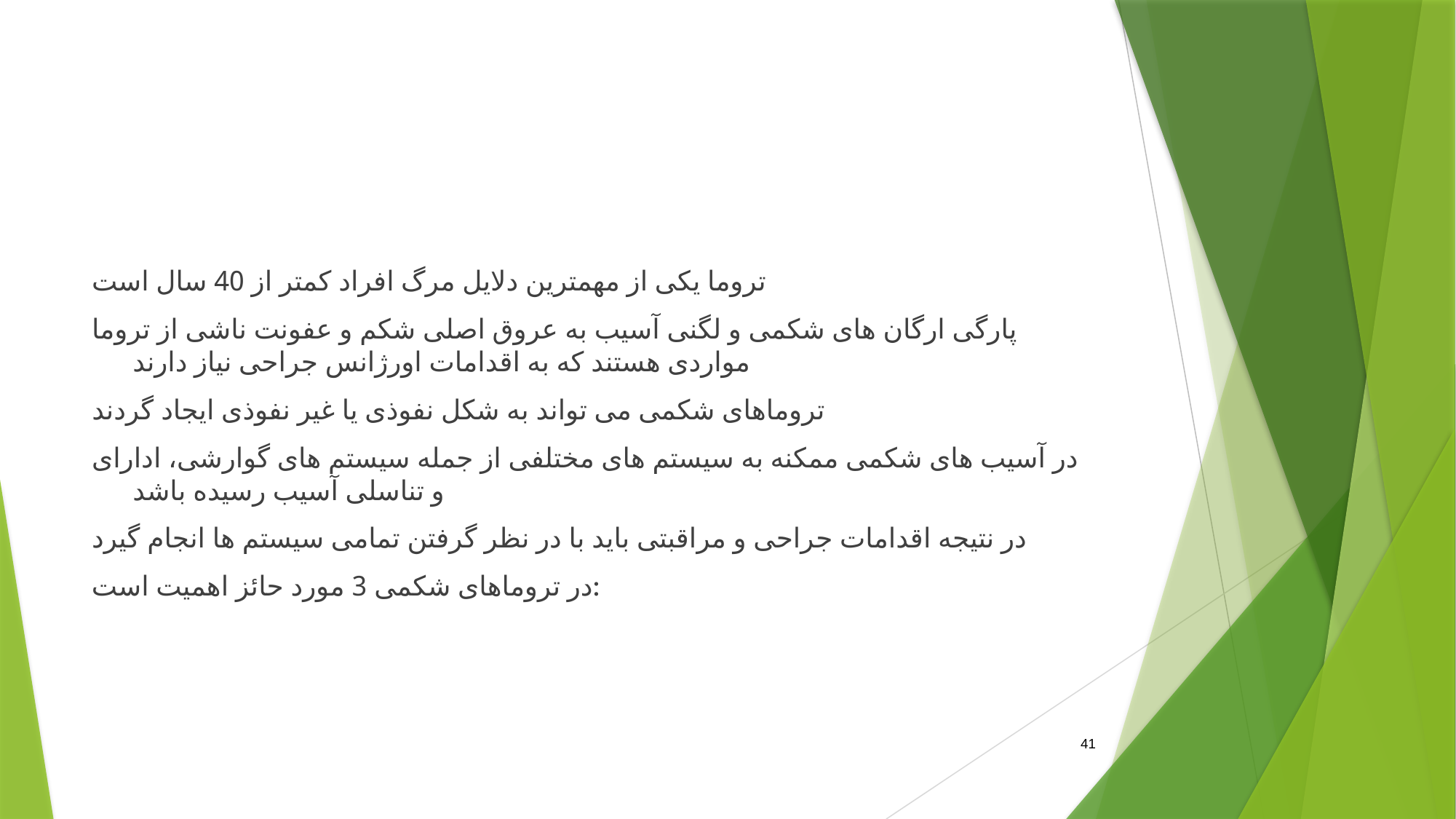

#
تروما یکی از مهمترین دلایل مرگ افراد کمتر از 40 سال است
پارگی ارگان های شکمی و لگنی آسیب به عروق اصلی شکم و عفونت ناشی از تروما مواردی هستند که به اقدامات اورژانس جراحی نیاز دارند
تروماهای شکمی می تواند به شکل نفوذی یا غیر نفوذی ایجاد گردند
در آسیب های شکمی ممکنه به سیستم های مختلفی از جمله سیستم های گوارشی، ادارای و تناسلی آسیب رسیده باشد
در نتیجه اقدامات جراحی و مراقبتی باید با در نظر گرفتن تمامی سیستم ها انجام گیرد
در تروماهای شکمی 3 مورد حائز اهمیت است:
41